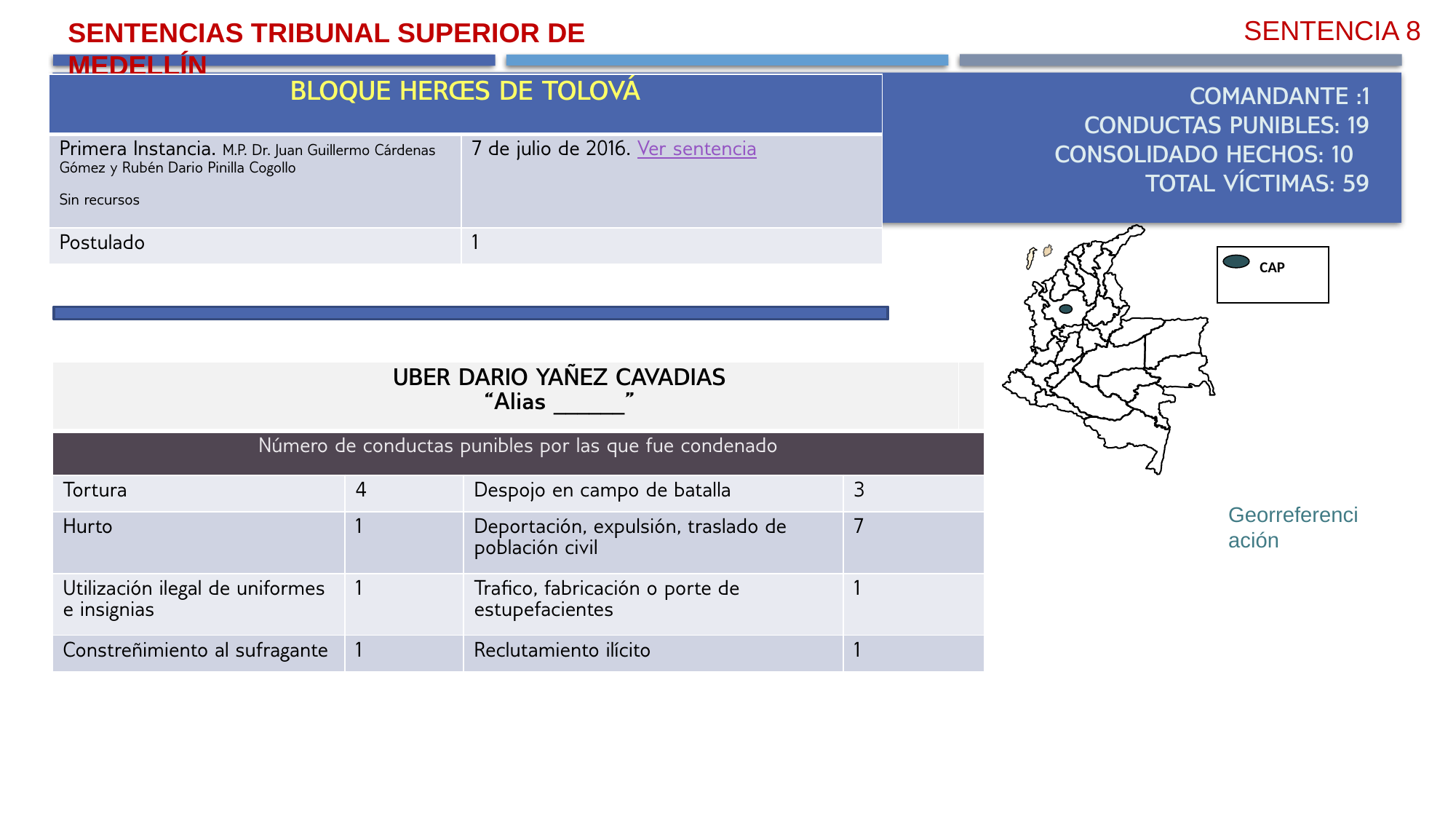

Sentencia 8
Sentencias Tribunal Superior de Medellín
| BLOQUE HEROES DE TOLOVÁ |  |
| --- | --- |
| Primera Instancia. M.P. Dr. Juan Guillermo Cárdenas Gómez y Rubén Dario Pinilla Cogollo Sin recursos | 7 de julio de 2016. Ver sentencia |
| Postulado | 1 |
Comandante :1
Conductas punibles: 19
Consolidado hechos: 10
Total víctimas: 59

   CAP

| UBER DARIO YAÑEZ CAVADIAS “Alias \_\_\_\_\_\_” |  |  |  |  |
| --- | --- | --- | --- | --- |
| Número de conductas punibles por las que fue condenado |  |  |  |  |
| Tortura | 4 | Despojo en campo de batalla | 3 |  |
| Hurto | 1 | Deportación, expulsión, traslado de población civil | 7 |  |
| Utilización ilegal de uniformes e insignias | 1 | Trafico, fabricación o porte de estupefacientes | 1 |  |
| Constreñimiento al sufragante | 1 | Reclutamiento ilícito | 1 |  |
Georreferenciación